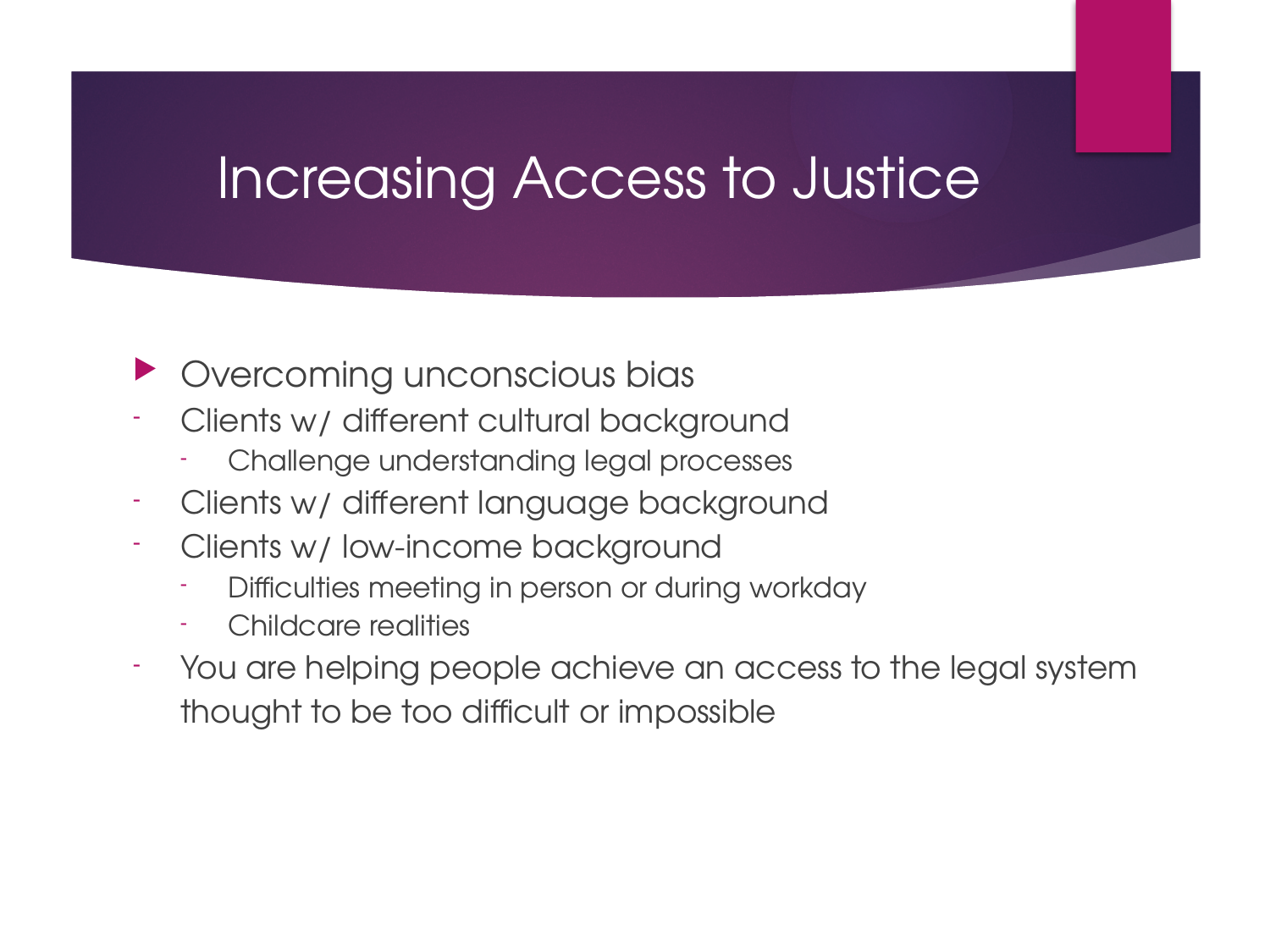

# Increasing Access to Justice
Overcoming unconscious bias
Clients w/ different cultural background
Challenge understanding legal processes
Clients w/ different language background
Clients w/ low-income background
Difficulties meeting in person or during workday
Childcare realities
You are helping people achieve an access to the legal system thought to be too difficult or impossible